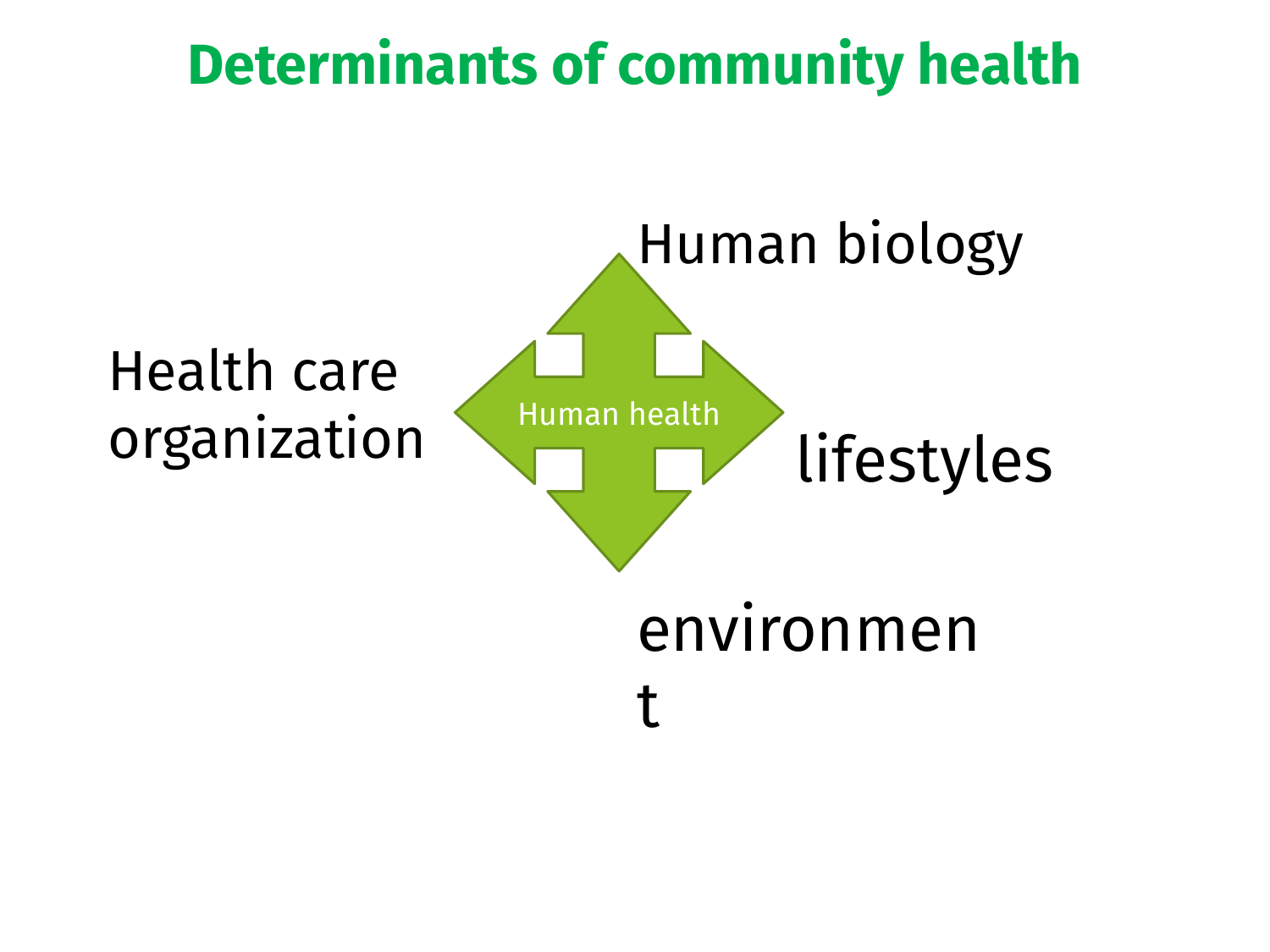

Determinants of community health
Human biology
Human health
Health care organization
lifestyles
environment